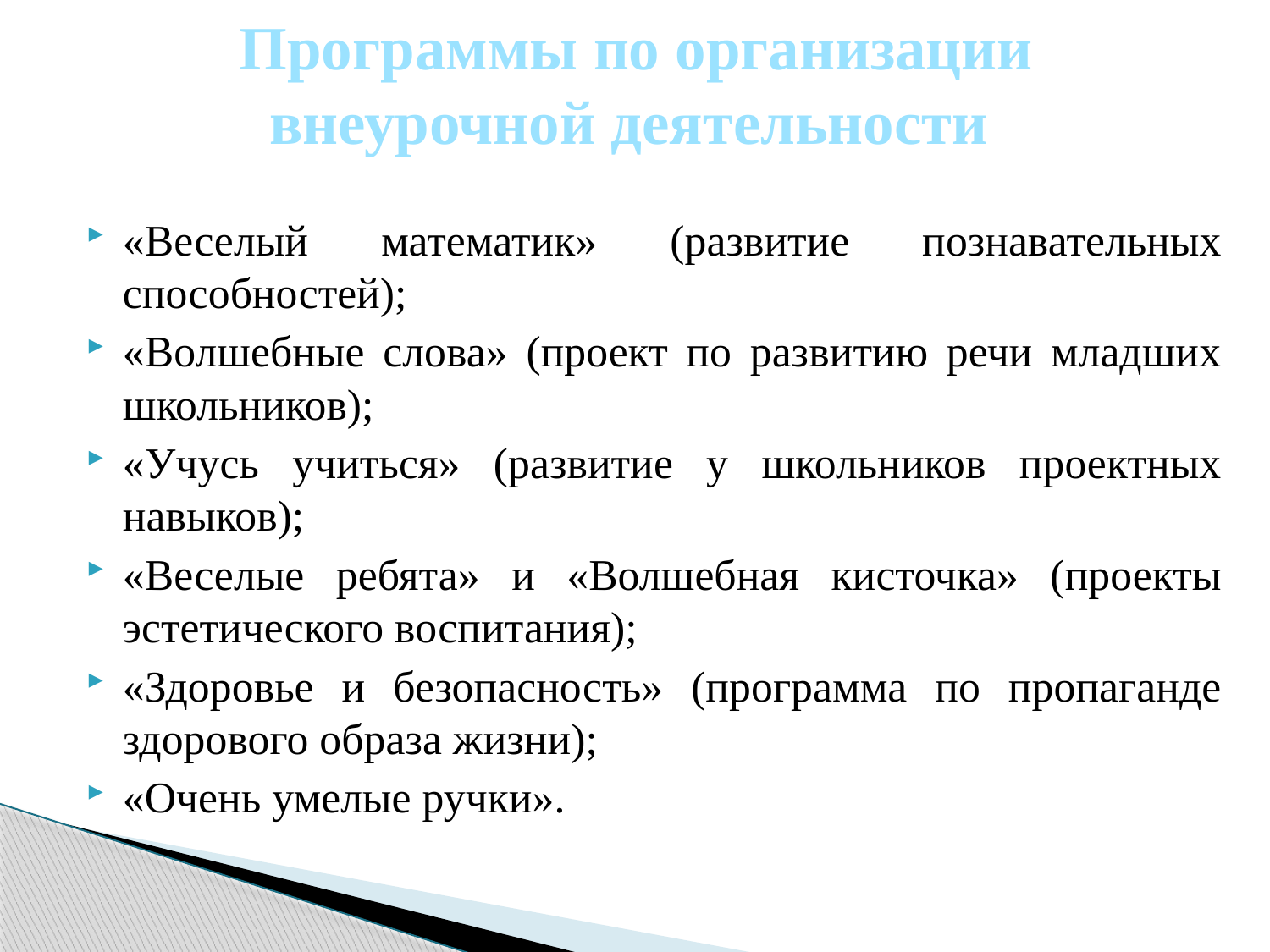

# Программы по организации внеурочной деятельности
«Веселый математик» (развитие познавательных способностей);
«Волшебные слова» (проект по развитию речи младших школьников);
«Учусь учиться» (развитие у школьников проектных навыков);
«Веселые ребята» и «Волшебная кисточка» (проекты эстетического воспитания);
«Здоровье и безопасность» (программа по пропаганде здорового образа жизни);
«Очень умелые ручки».